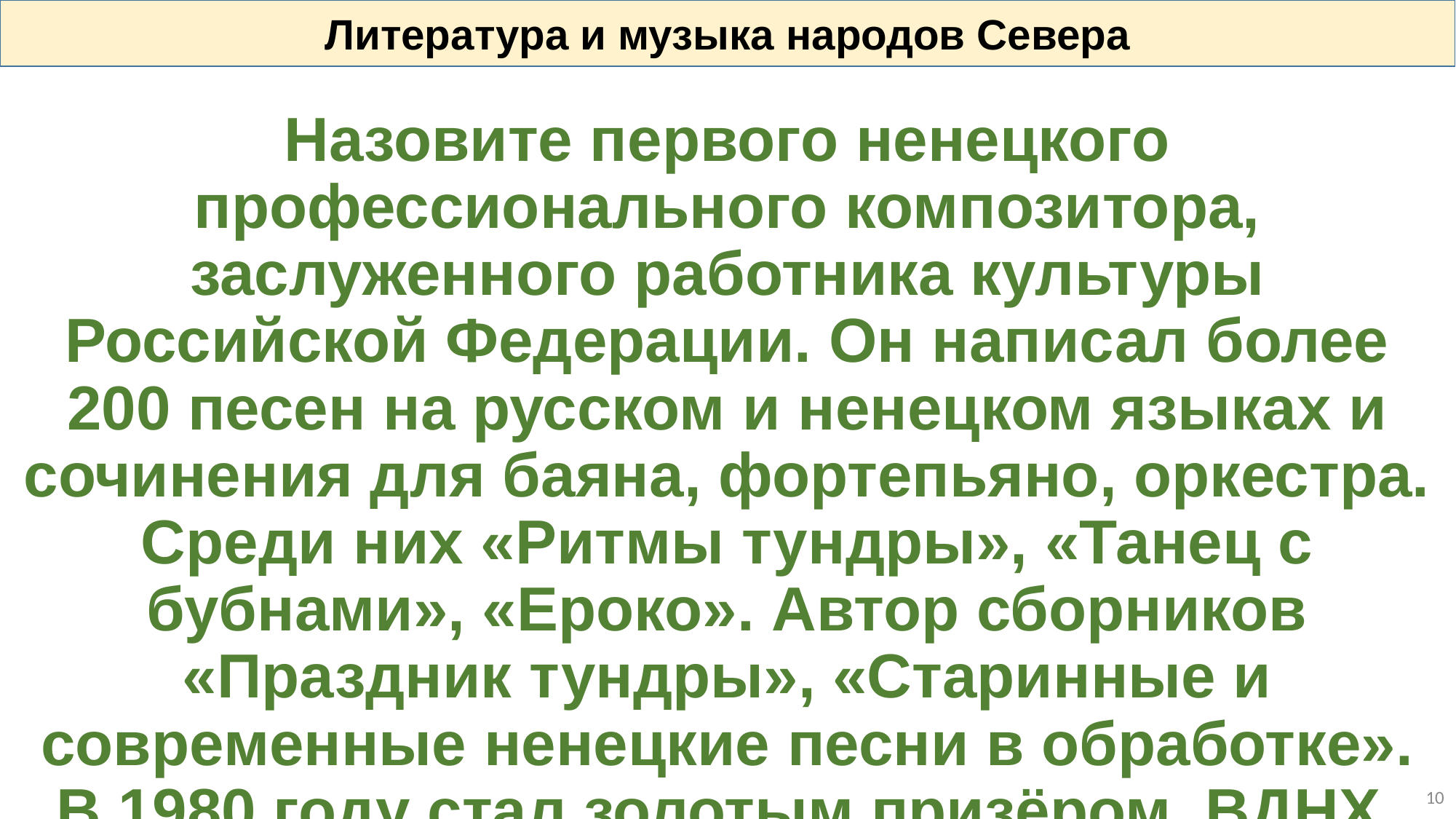

Литература и музыка народов Севера
Назовите первого ненецкого профессионального композитора, заслуженного работника культуры Российской Федерации. Он написал более 200 песен на русском и ненецком языках и сочинения для баяна, фортепьяно, оркестра. Среди них «Ритмы тундры», «Танец с бубнами», «Ероко». Автор сборников «Праздник тундры», «Старинные и современные ненецкие песни в обработке». В 1980 году стал золотым призёром  ВДНХ.
10